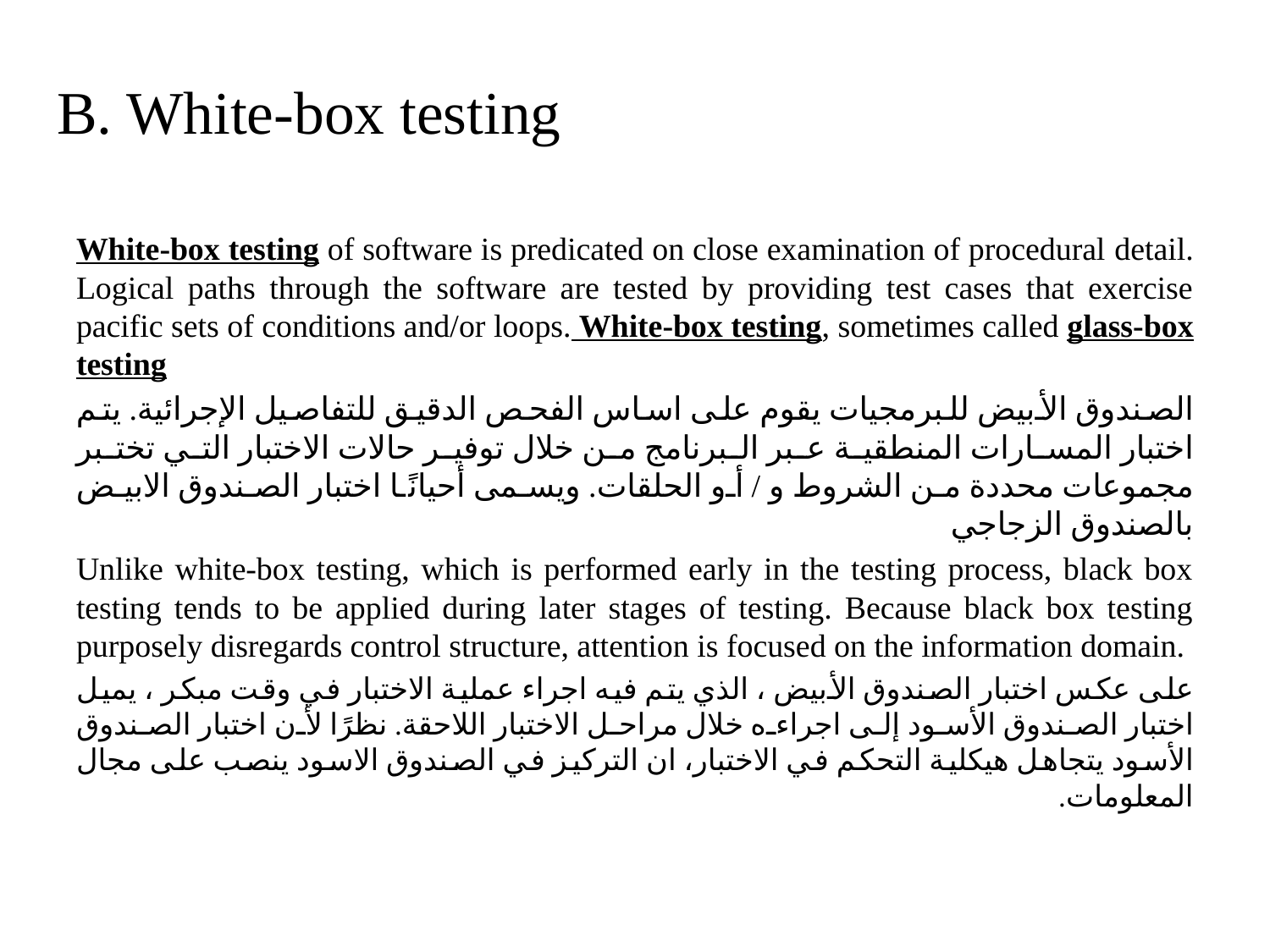

# B. White-box testing
White-box testing of software is predicated on close examination of procedural detail. Logical paths through the software are tested by providing test cases that exercise pacific sets of conditions and/or loops. White-box testing, sometimes called glass-box testing
الصندوق الأبيض للبرمجيات يقوم على اساس الفحص الدقيق للتفاصيل الإجرائية. يتم اختبار المسارات المنطقية عبر البرنامج من خلال توفير حالات الاختبار التي تختبر مجموعات محددة من الشروط و / أو الحلقات. ويسمى أحيانًا اختبار الصندوق الابيض بالصندوق الزجاجي
Unlike white-box testing, which is performed early in the testing process, black box testing tends to be applied during later stages of testing. Because black box testing purposely disregards control structure, attention is focused on the information domain.
على عكس اختبار الصندوق الأبيض ، الذي يتم فيه اجراء عملية الاختبار في وقت مبكر ، يميل اختبار الصندوق الأسود إلى اجراءه خلال مراحل الاختبار اللاحقة. نظرًا لأن اختبار الصندوق الأسود يتجاهل هيكلية التحكم في الاختبار، ان التركيز في الصندوق الاسود ينصب على مجال المعلومات.